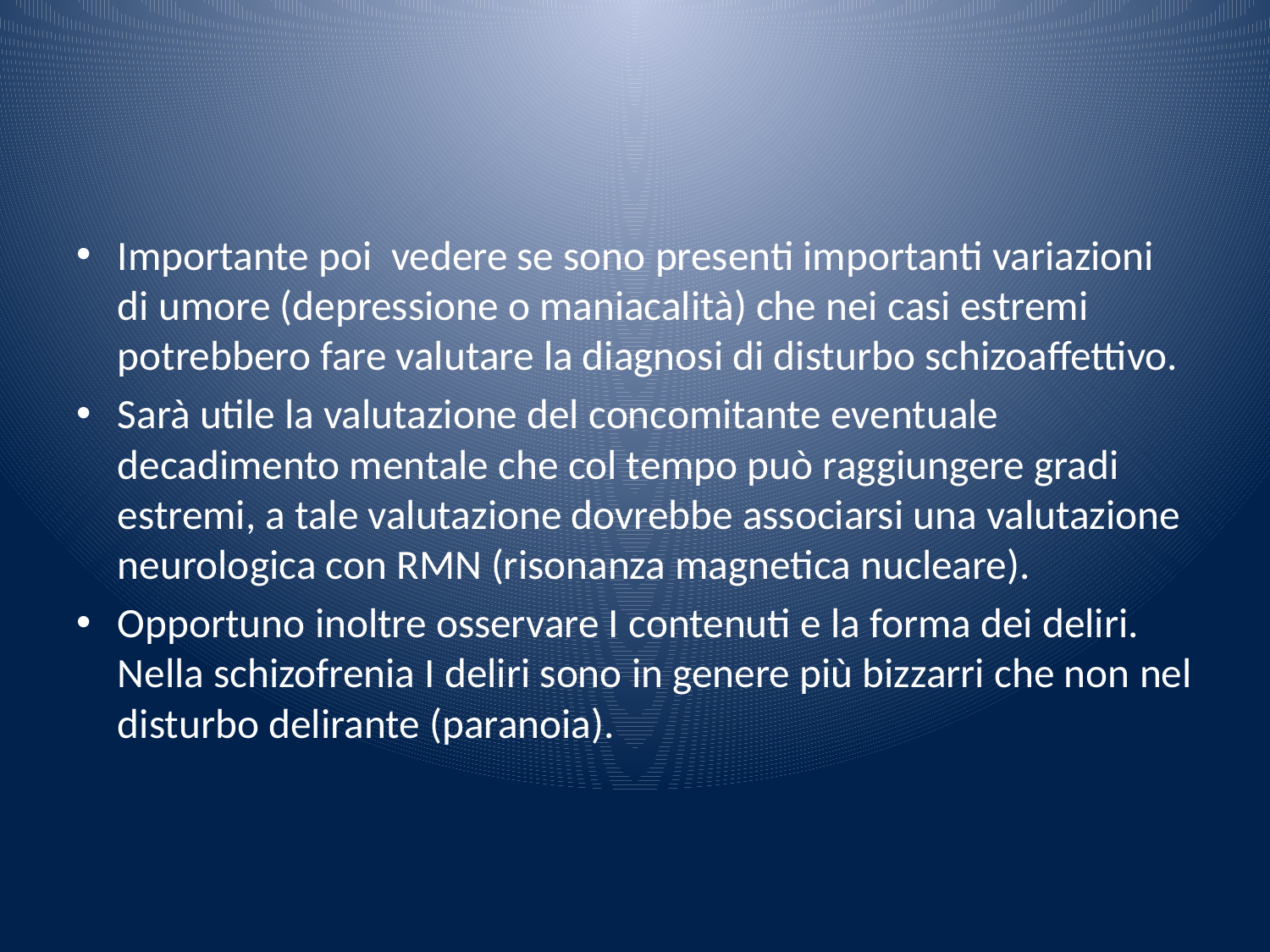

#
Importante poi  vedere se sono presenti importanti variazioni di umore (depressione o maniacalità) che nei casi estremi potrebbero fare valutare la diagnosi di disturbo schizoaffettivo.
Sarà utile la valutazione del concomitante eventuale decadimento mentale che col tempo può raggiungere gradi estremi, a tale valutazione dovrebbe associarsi una valutazione neurologica con RMN (risonanza magnetica nucleare).
Opportuno inoltre osservare I contenuti e la forma dei deliri. Nella schizofrenia I deliri sono in genere più bizzarri che non nel disturbo delirante (paranoia).